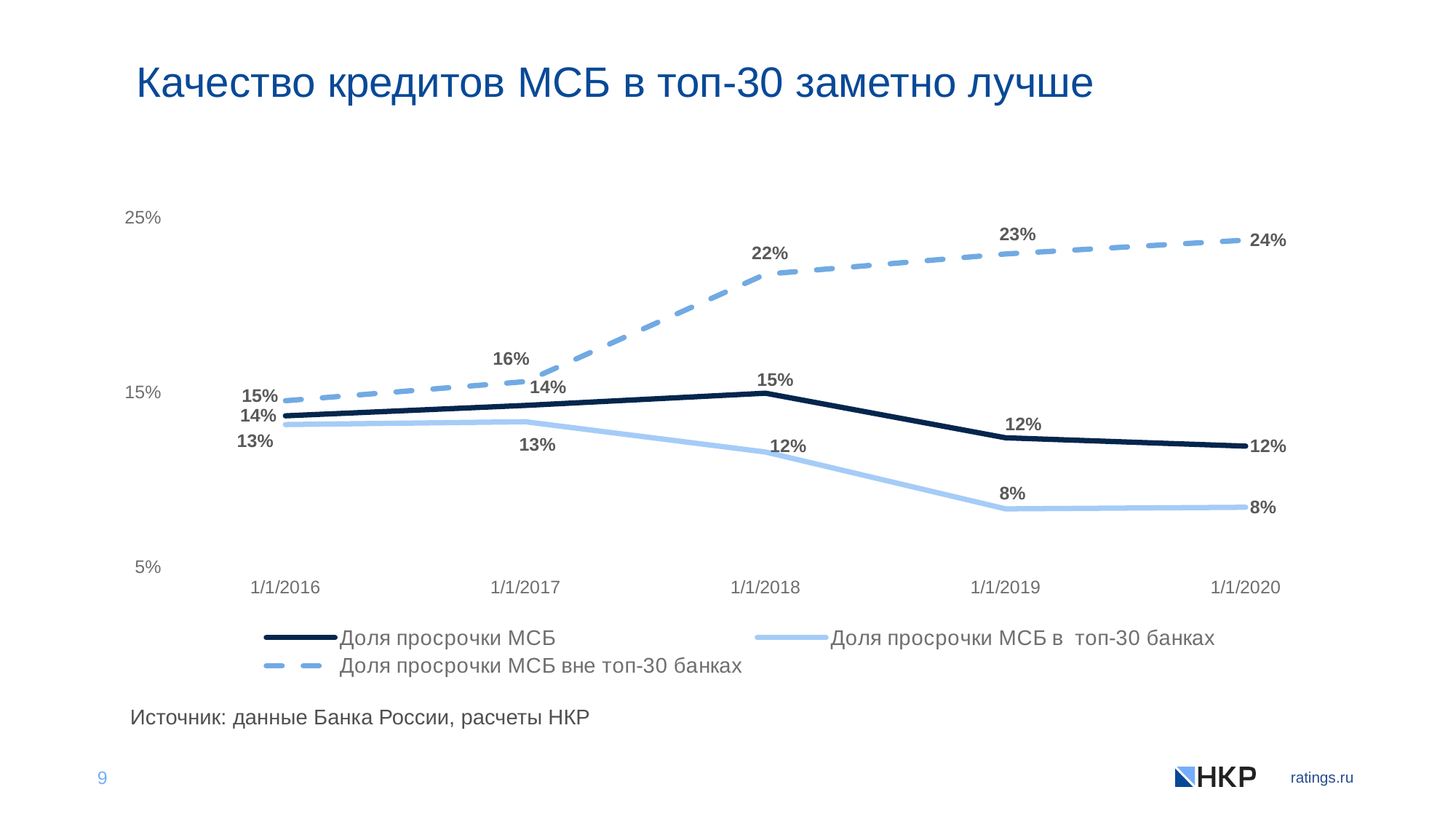

Качество кредитов МСБ в топ-30 заметно лучше

### Chart

| Category | Доля просрочки МСБ | Доля просрочки МСБ в  топ-30 банках | Доля просрочки МСБ вне топ-30 банках |
|---|---|---|---|
| 42370 | 0.13636707894810102 | 0.13137150525234617 | 0.1450139273423884 |
| 42736 | 0.14231776194482734 | 0.13297860918447726 | 0.15598071673474156 |
| 43101 | 0.1493365781784486 | 0.1156484989182636 | 0.21748128817122453 |
| 43466 | 0.12379170231474033 | 0.08309790396587186 | 0.22907237412104725 |
| 43831 | 0.119 | 0.084 | 0.237 |
Ставки
УЧЕТ СПЕЦИФИКИ ФИНАНСОВОГО И ОПЕРАЦИОННОГО ЛИЗИНГА
Источник: данные Банка России, расчеты НКР